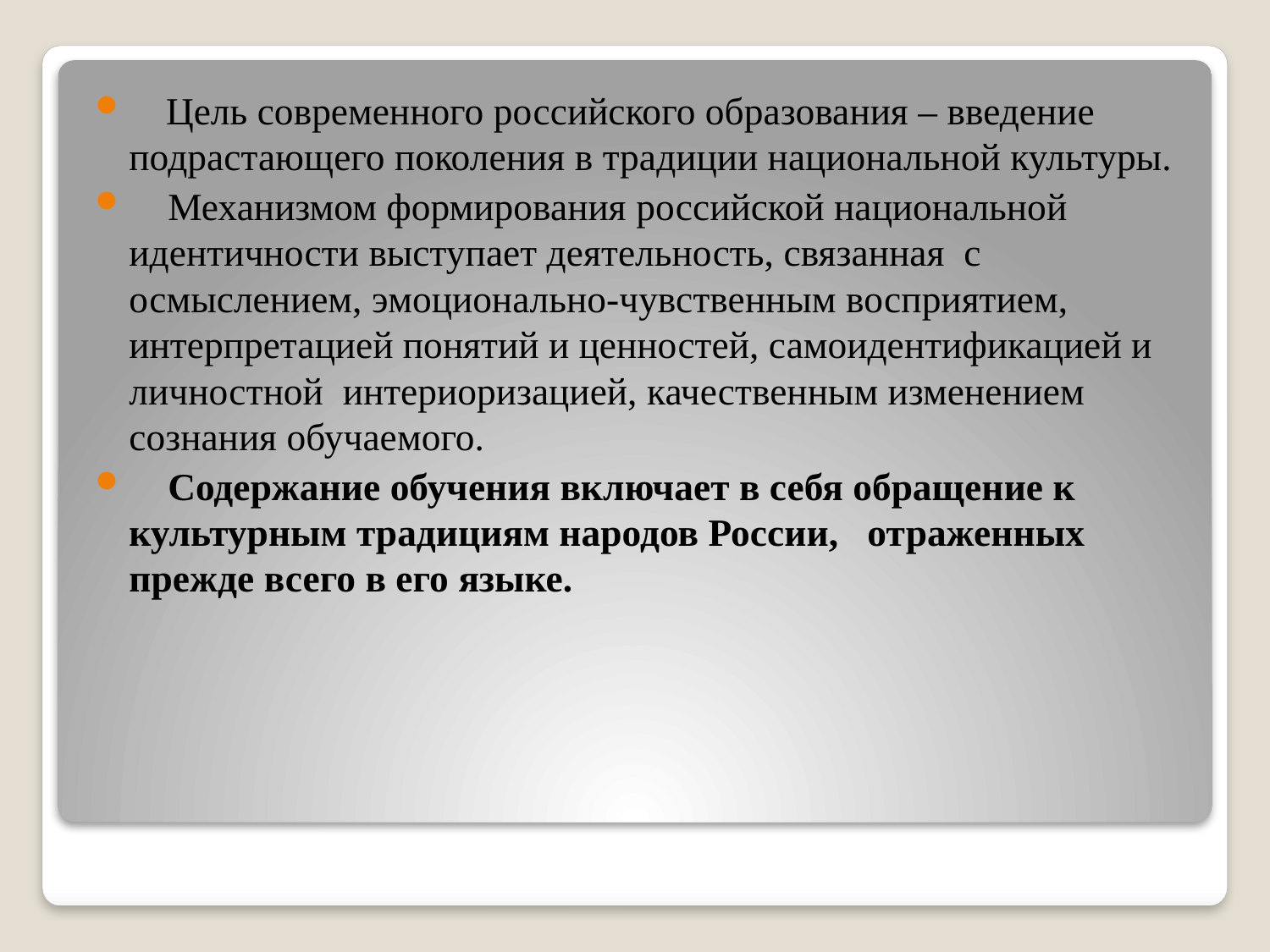

Цель современного российского образования – введение подрастающего поколения в традиции национальной культуры.
    Механизмом формирования российской национальной идентичности выступает деятельность, связанная  с осмыслением, эмоционально-чувственным восприятием, интерпретацией понятий и ценностей, самоидентификацией и личностной  интериоризацией, качественным изменением сознания обучаемого.
    Содержание обучения включает в себя обращение к культурным традициям народов России,   отраженных  прежде всего в его языке.

#